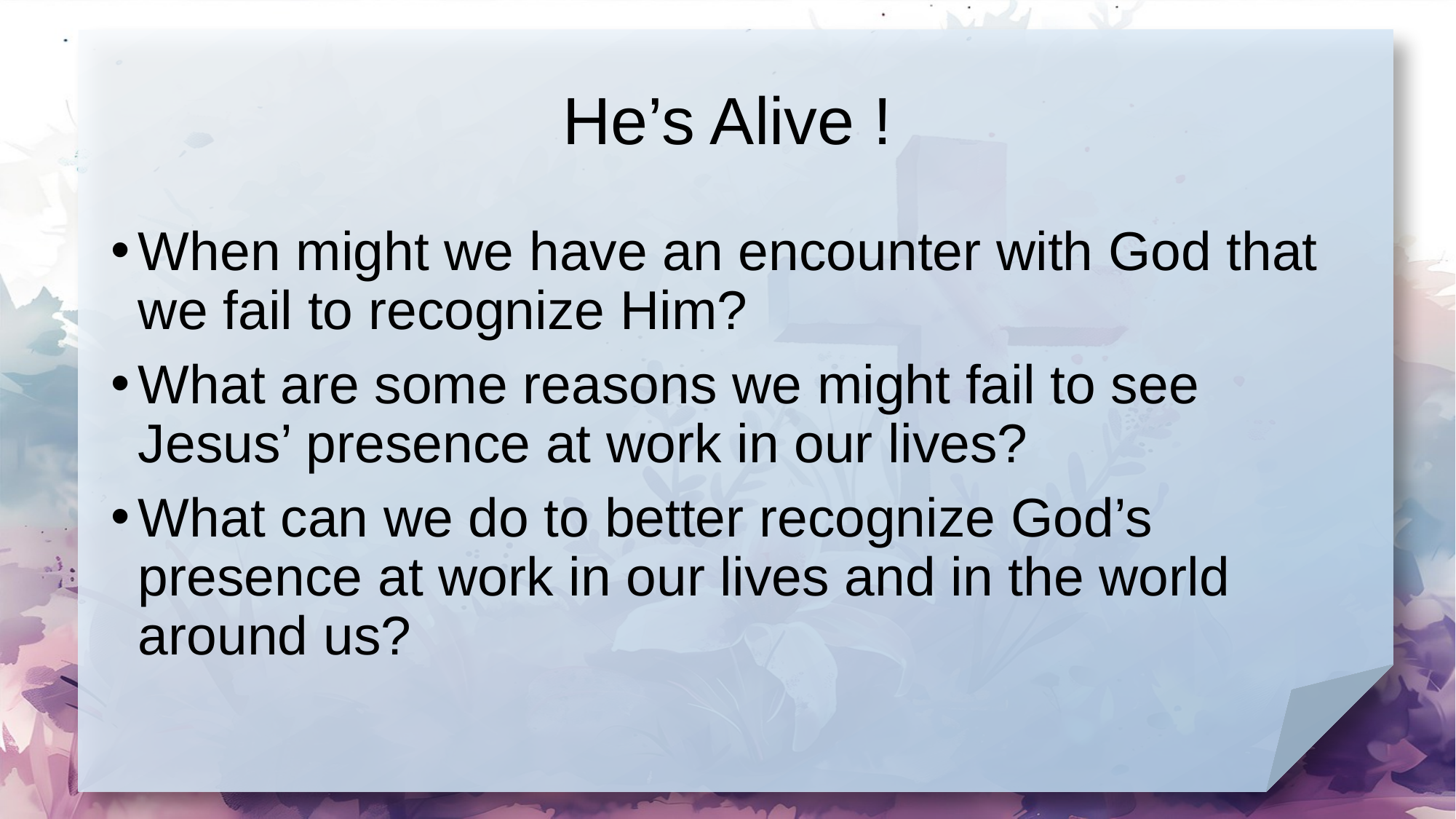

# He’s Alive !
When might we have an encounter with God that we fail to recognize Him?
What are some reasons we might fail to see Jesus’ presence at work in our lives?
What can we do to better recognize God’s presence at work in our lives and in the world around us?